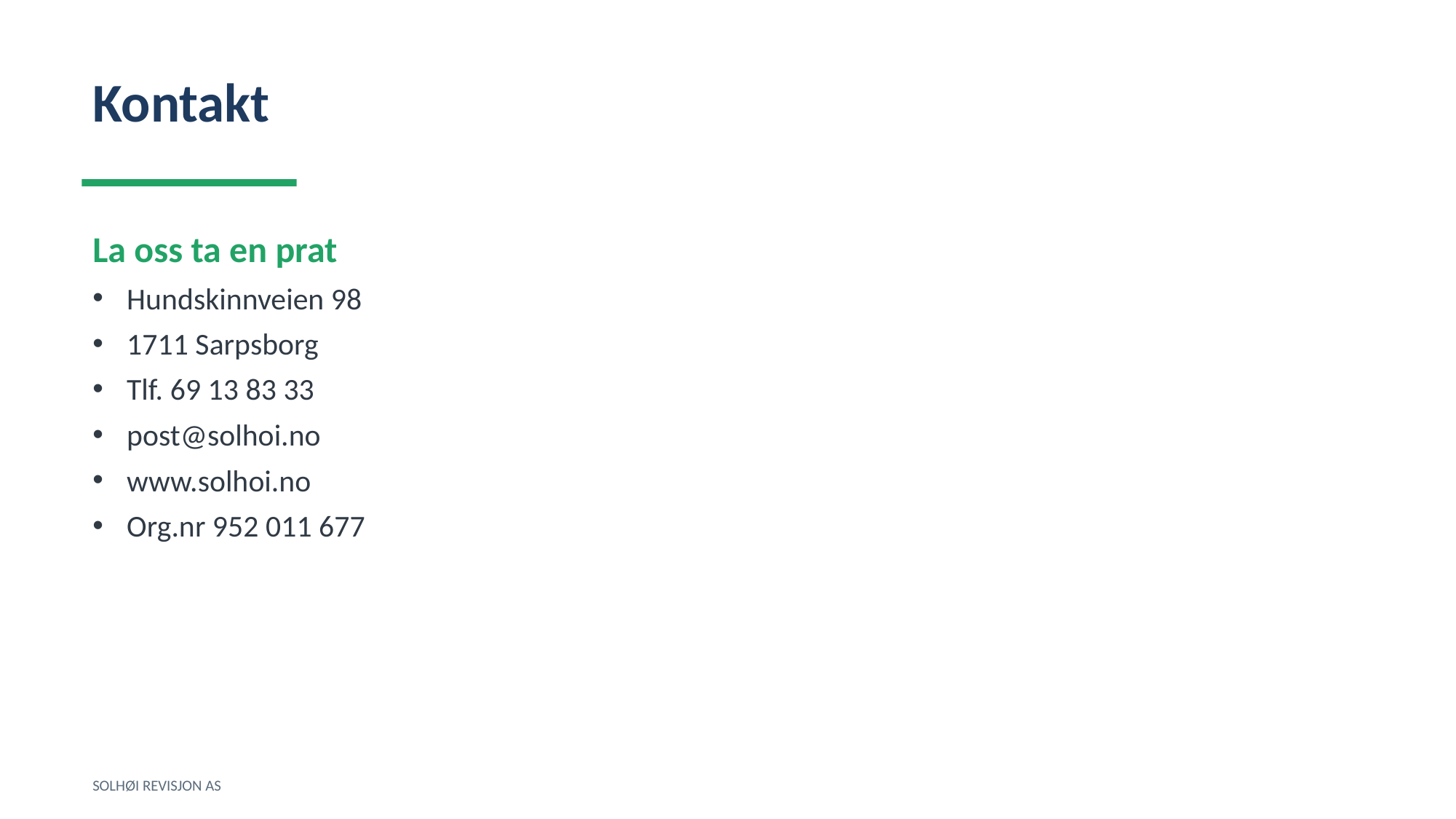

Kontakt

La oss ta en prat
Hundskinnveien 98
1711 Sarpsborg
Tlf. 69 13 83 33
post@solhoi.no
www.solhoi.no
Org.nr 952 011 677
SOLHØI REVISJON AS